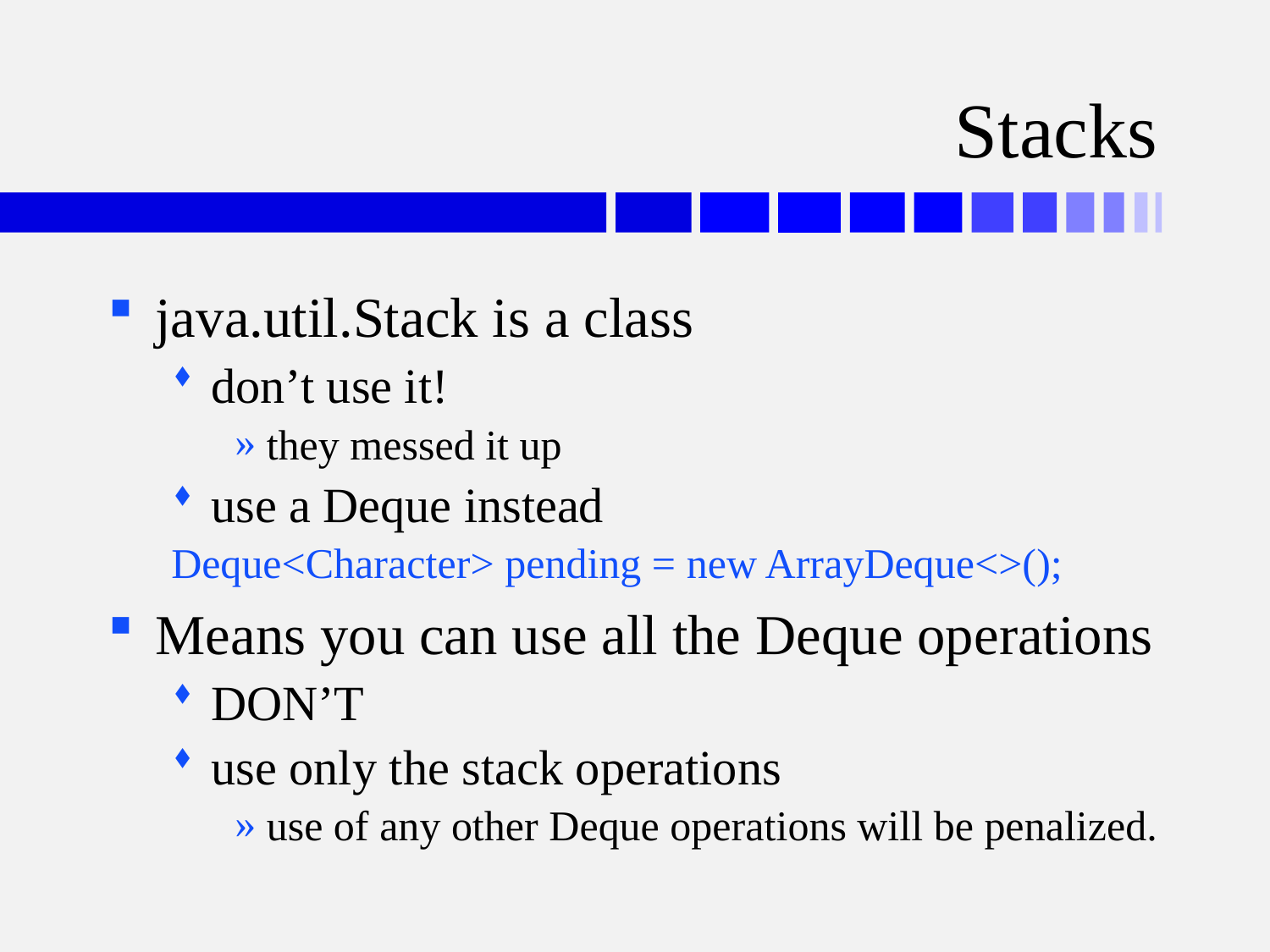

# Stacks
java.util.Stack is a class
don’t use it!
they messed it up
use a Deque instead
Deque<Character> pending = new ArrayDeque<>();
Means you can use all the Deque operations
DON’T
use only the stack operations
use of any other Deque operations will be penalized.